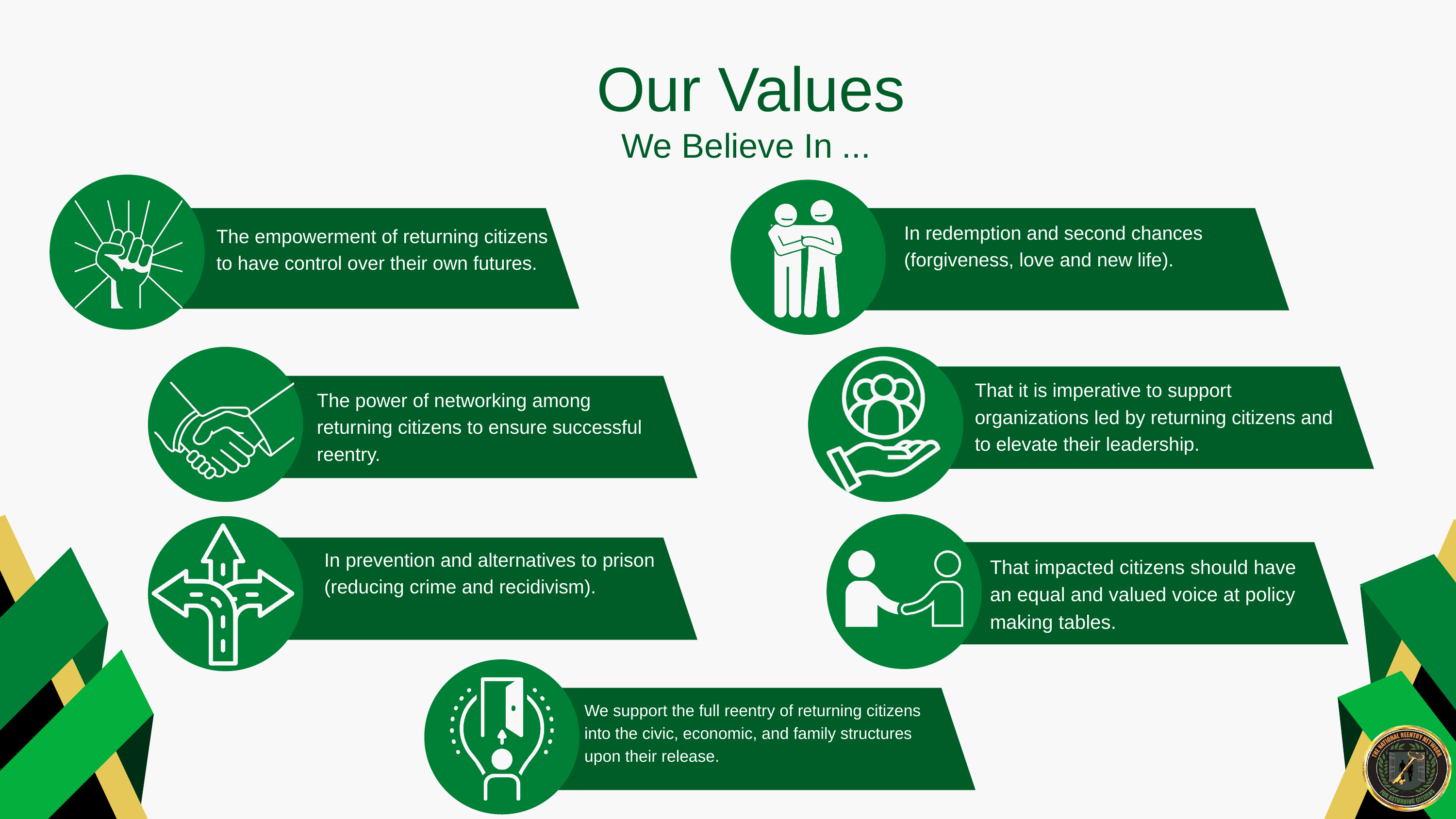

Our Values
We Believe In ...

In redemption and second chances (forgiveness, love and new life).
The empowerment of returning citizens to have control over their own futures.

That it is imperative to support organizations led by returning citizens and to elevate their leadership.

The power of networking among returning citizens to ensure successful reentry.

In prevention and alternatives to prison (reducing crime and recidivism).

That impacted citizens should have an equal and valued voice at policy making tables.

We support the full reentry of returning citizens into the civic, economic, and family structures upon their release.